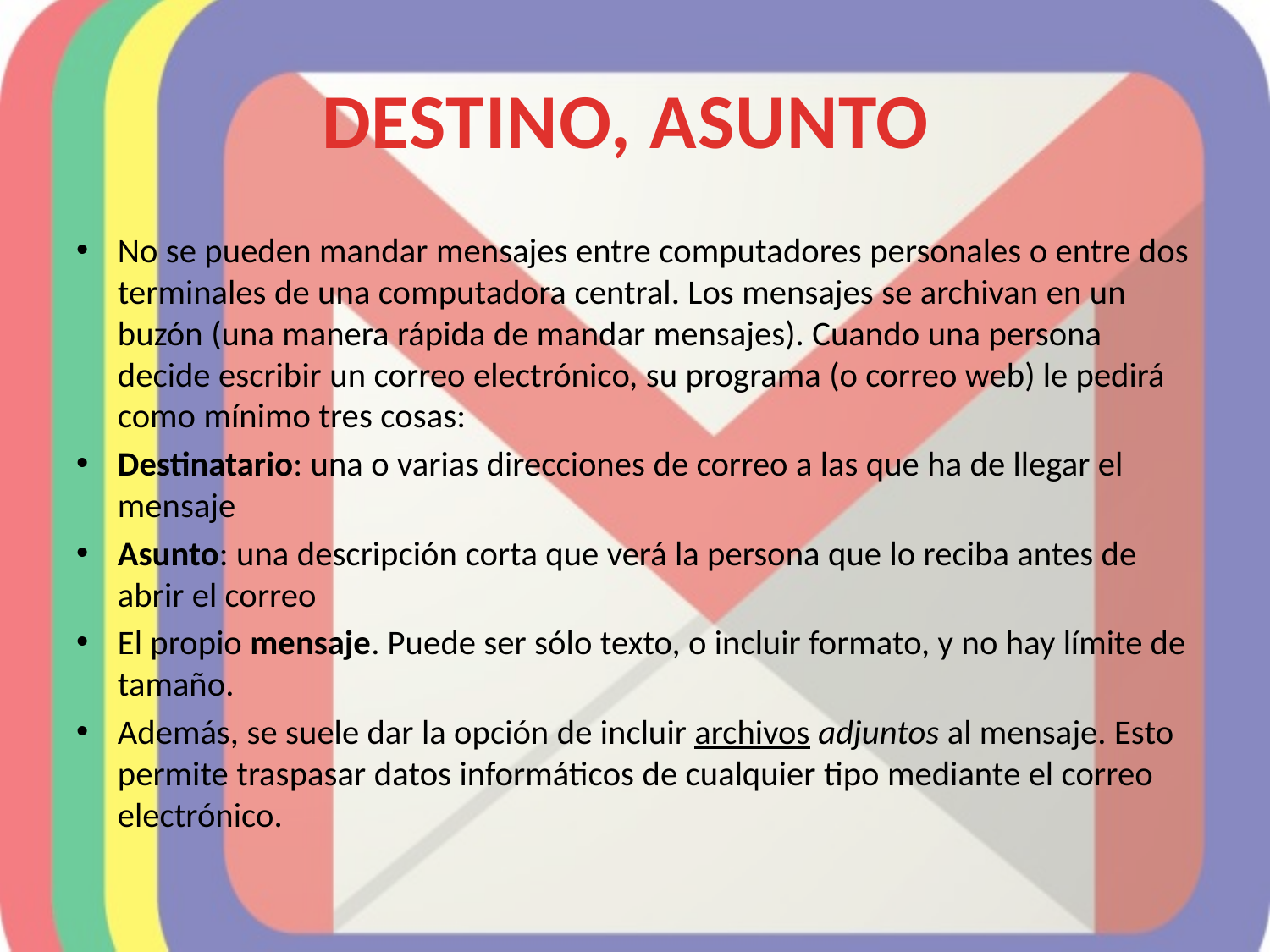

# DESTINO, ASUNTO
No se pueden mandar mensajes entre computadores personales o entre dos terminales de una computadora central. Los mensajes se archivan en un buzón (una manera rápida de mandar mensajes). Cuando una persona decide escribir un correo electrónico, su programa (o correo web) le pedirá como mínimo tres cosas:
Destinatario: una o varias direcciones de correo a las que ha de llegar el mensaje
Asunto: una descripción corta que verá la persona que lo reciba antes de abrir el correo
El propio mensaje. Puede ser sólo texto, o incluir formato, y no hay límite de tamaño.
Además, se suele dar la opción de incluir archivos adjuntos al mensaje. Esto permite traspasar datos informáticos de cualquier tipo mediante el correo electrónico.